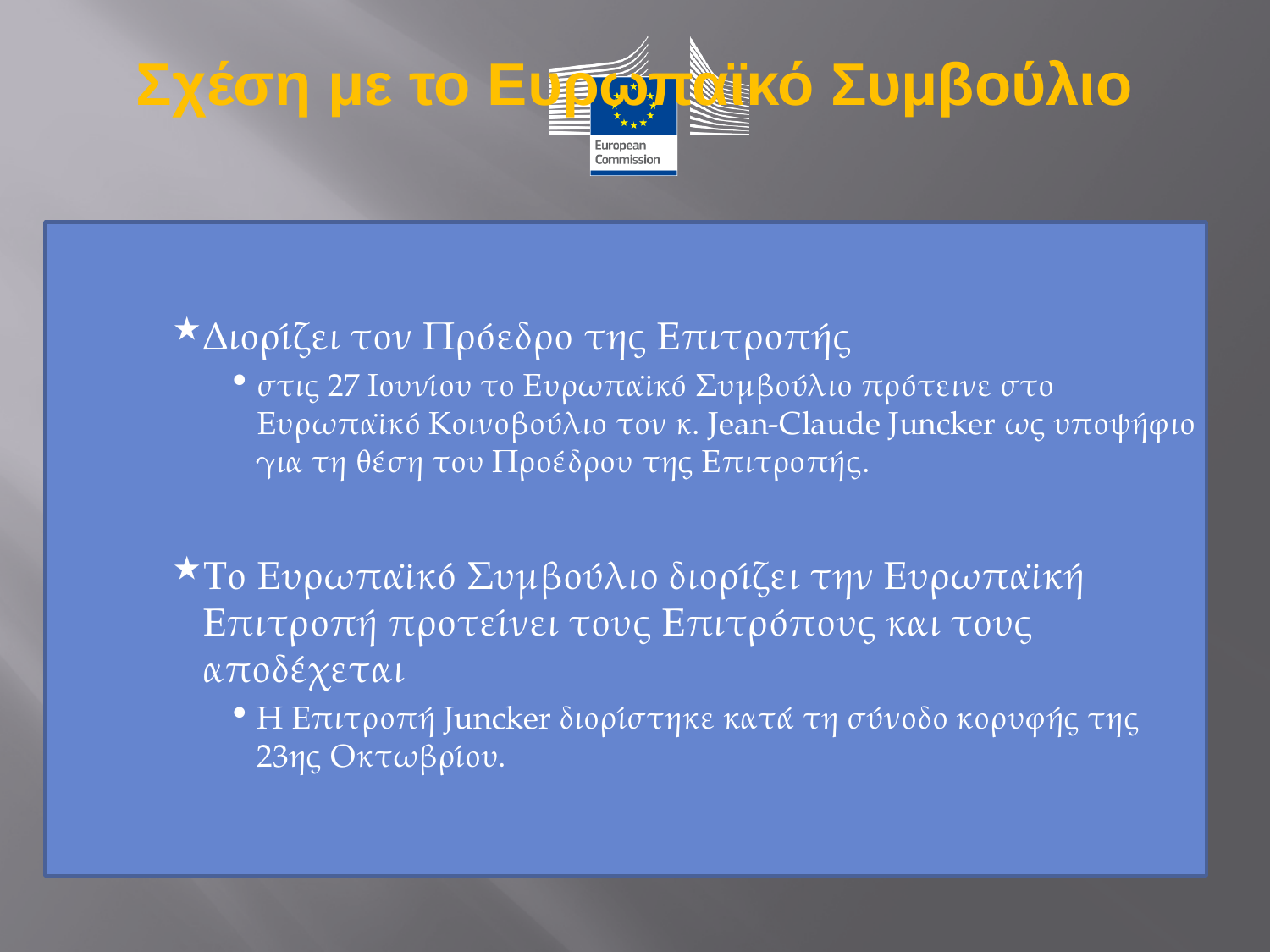

# Σχέση με το Ευρωπαϊκό Συμβούλιο

Διορίζει τον Πρόεδρο της Επιτροπής
στις 27 Ιουνίου το Ευρωπαϊκό Συμβούλιο πρότεινε στο Ευρωπαϊκό Κοινοβούλιο τον κ. Jean-Claude Juncker ως υποψήφιο για τη θέση του Προέδρου της Επιτροπής.

Το Ευρωπαϊκό Συμβούλιο διορίζει την Ευρωπαϊκή Επιτροπή προτείνει τους Επιτρόπους και τους αποδέχεται
Η Επιτροπή Juncker διορίστηκε κατά τη σύνοδο κορυφής της 23ης Οκτωβρίου.
26